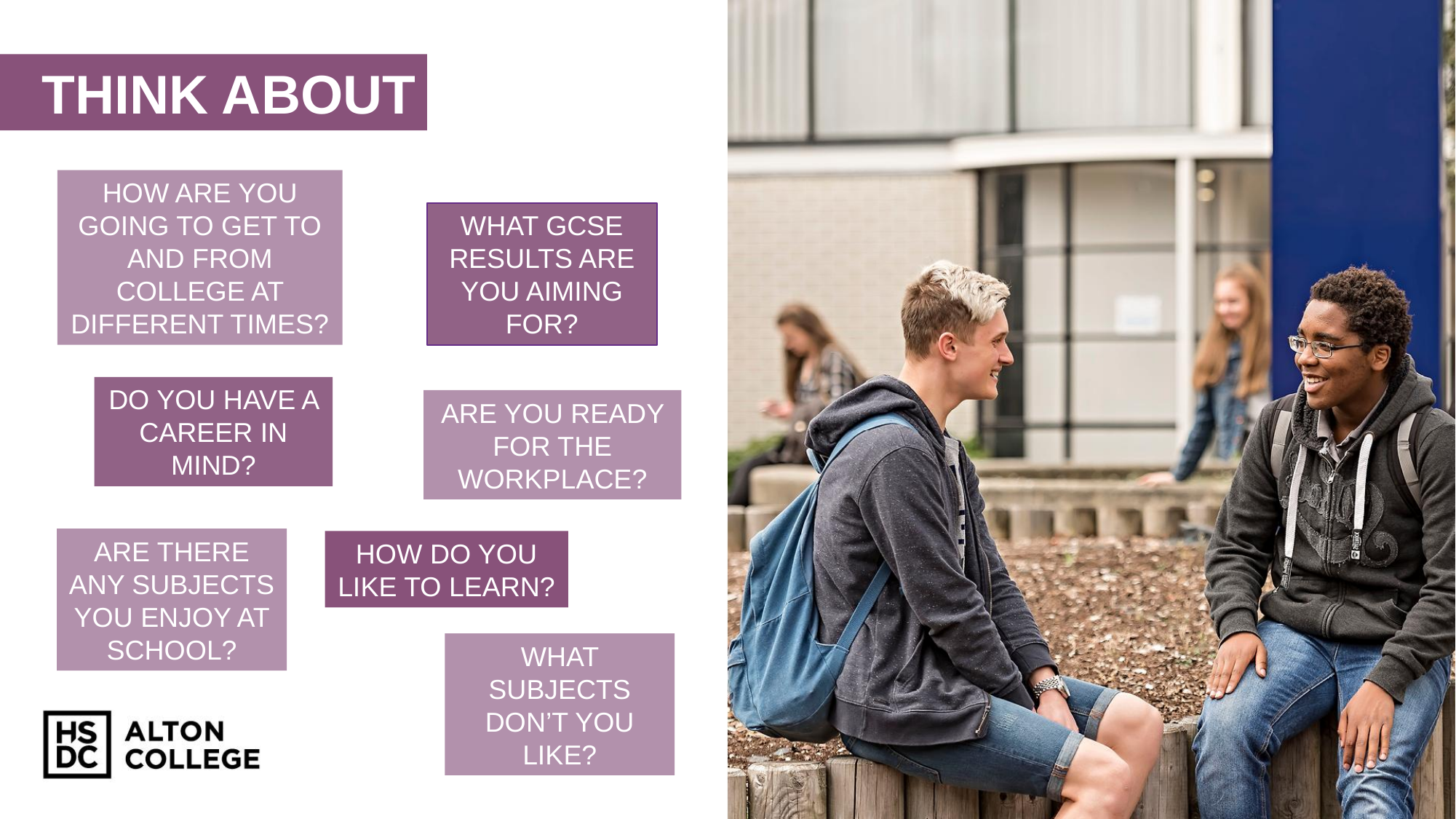

THINK ABOUT
HOW ARE YOU GOING TO GET TO AND FROM COLLEGE AT DIFFERENT TIMES?
WHAT GCSE RESULTS ARE YOU AIMING FOR?
DO YOU HAVE A CAREER IN MIND?
ARE YOU READY FOR THE WORKPLACE?
ARE THERE ANY SUBJECTS YOU ENJOY AT SCHOOL?
HOW DO YOU LIKE TO LEARN?
WHAT SUBJECTS DON’T YOU LIKE?